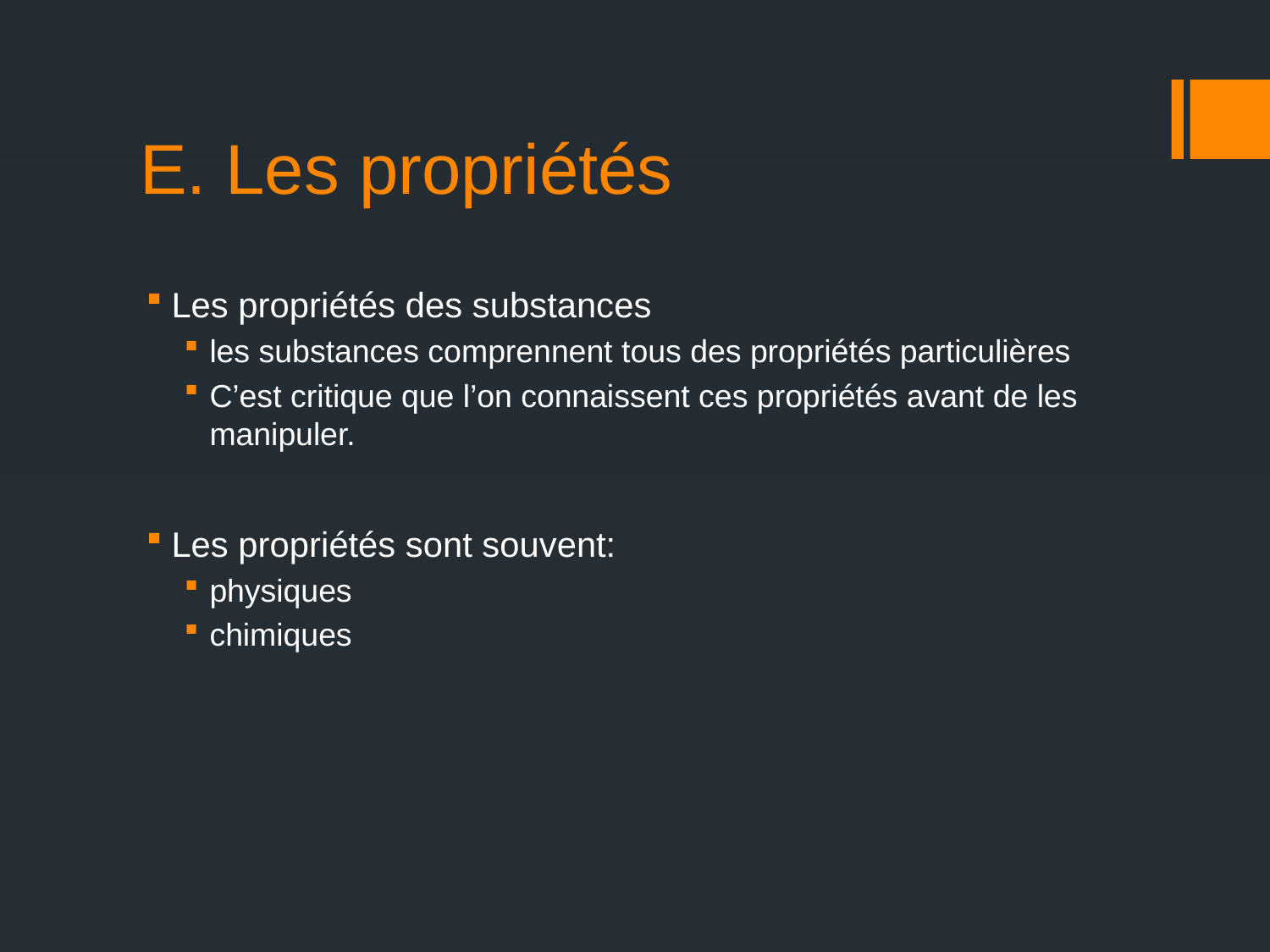

# E. Les propriétés
Les propriétés des substances
les substances comprennent tous des propriétés particulières
C’est critique que l’on connaissent ces propriétés avant de les manipuler.

Les propriétés sont souvent:
physiques
chimiques